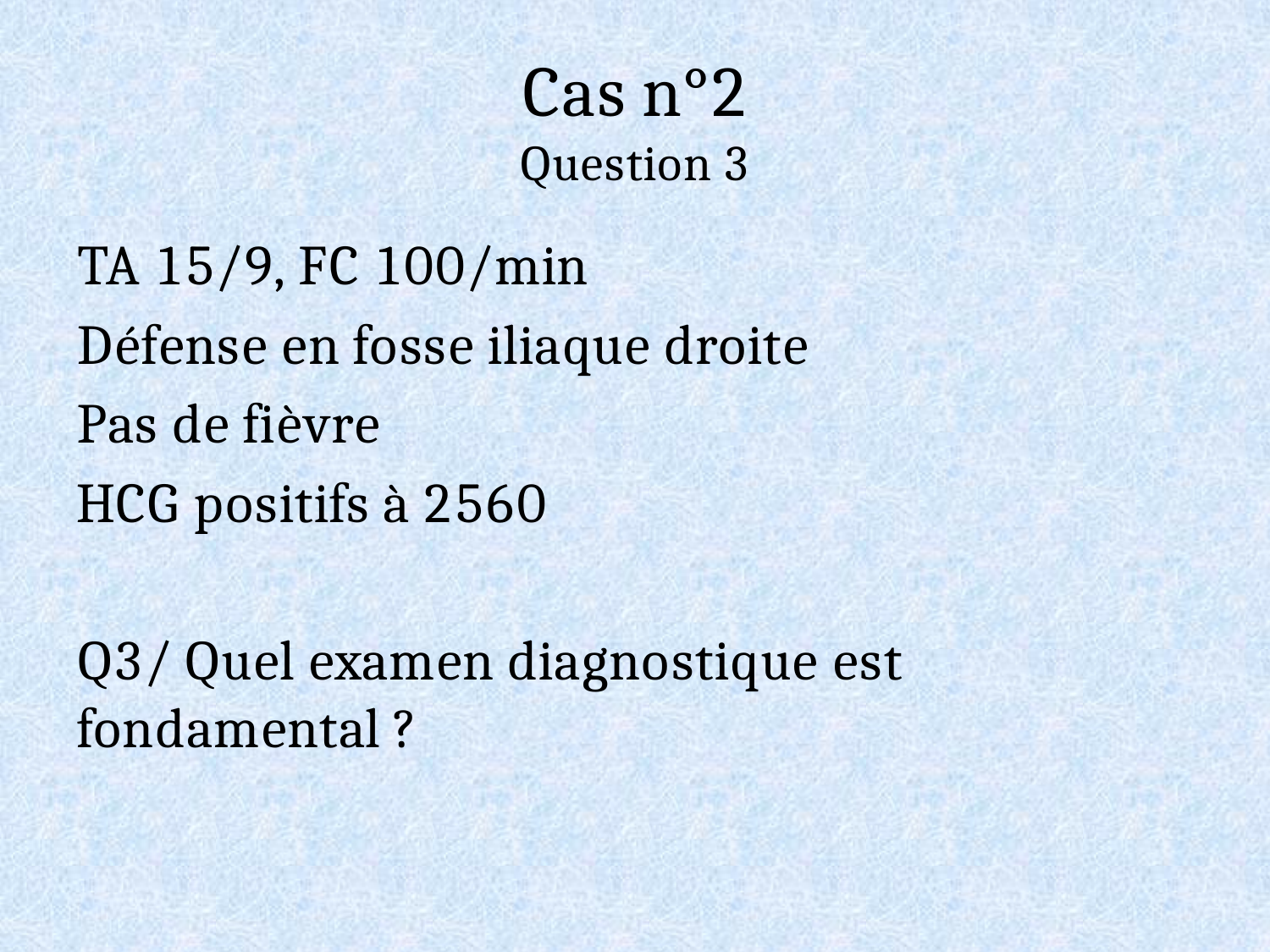

# Cas n°2 Question 3
TA 15/9, FC 100/min
Défense en fosse iliaque droite
Pas de fièvre
HCG positifs à 2560

Q3/ Quel examen diagnostique est fondamental ?